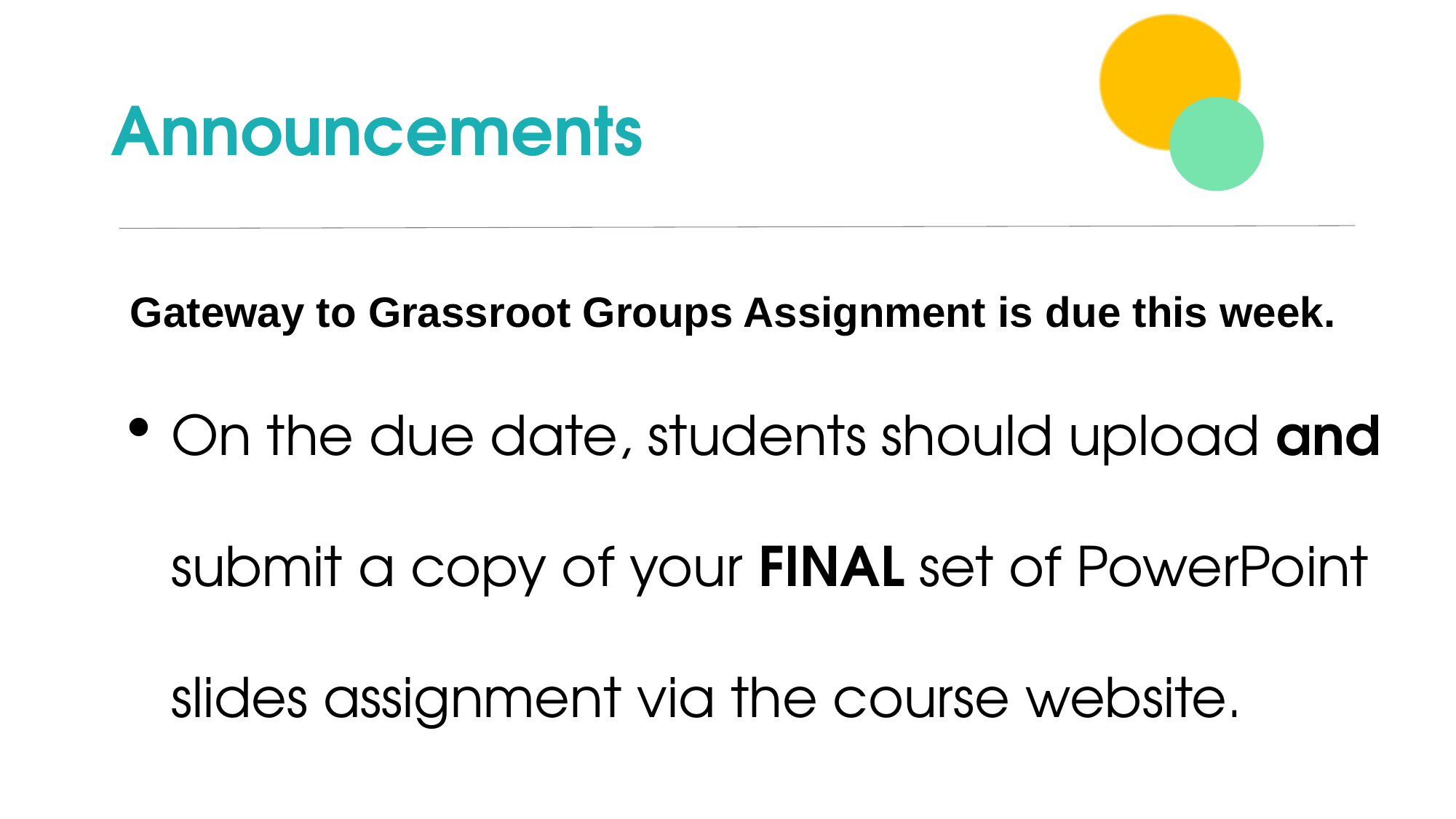

# Announcements

Gateway to Grassroot Groups Assignment is due this week.
On the due date, students should upload and submit a copy of your FINAL set of PowerPoint slides assignment via the course website.